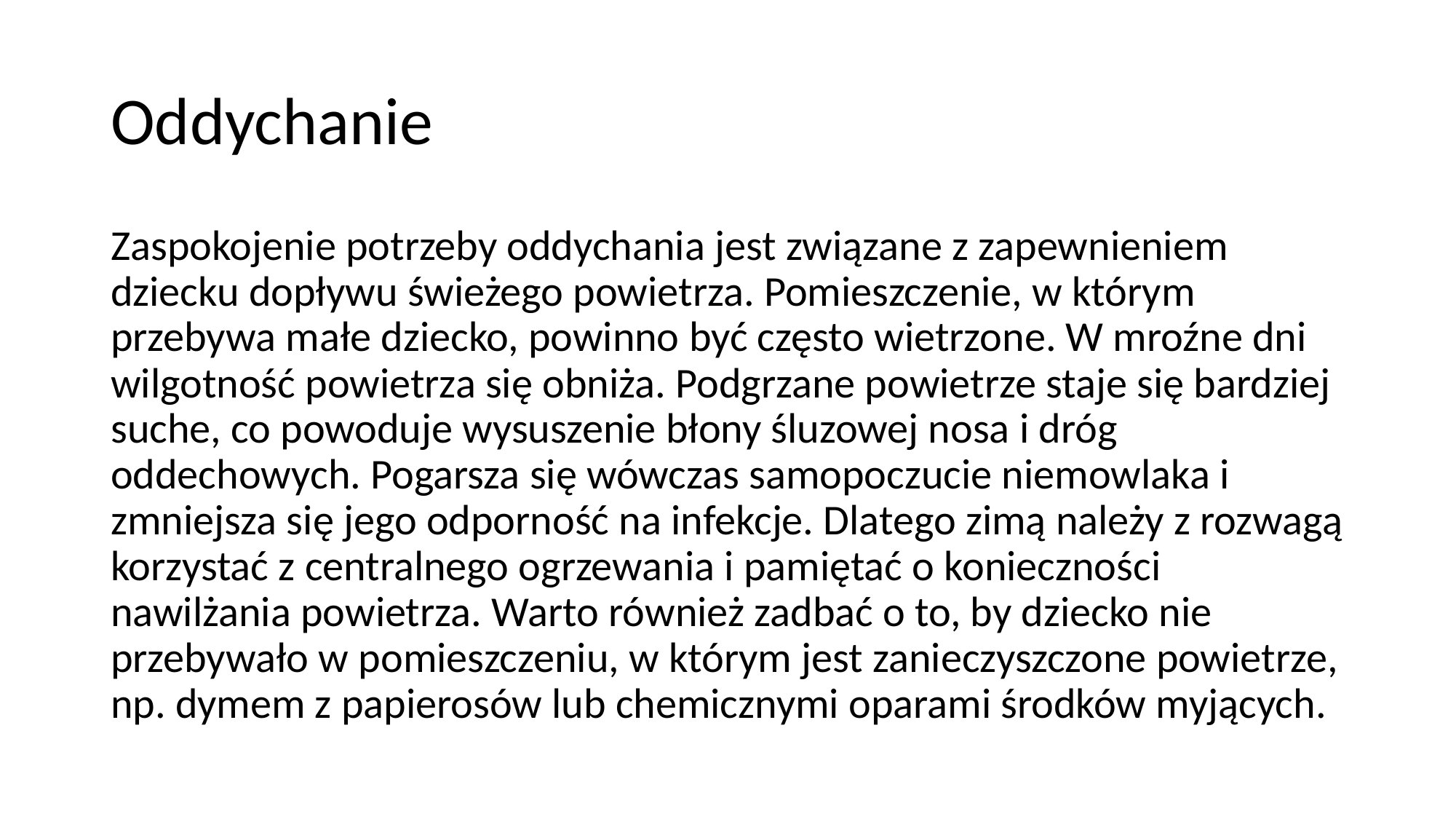

Oddychanie
Zaspokojenie potrzeby oddychania jest związane z zapewnieniem dziecku dopływu świeżego powietrza. Pomieszczenie, w którym przebywa małe dziecko, powinno być często wietrzone. W mroźne dni wilgotność powietrza się obniża. Podgrzane powietrze staje się bardziej suche, co powoduje wysuszenie błony śluzowej nosa i dróg oddechowych. Pogarsza się wówczas samopoczucie niemowlaka i zmniejsza się jego odporność na infekcje. Dlatego zimą należy z rozwagą korzystać z centralnego ogrzewania i pamiętać o konieczności nawilżania powietrza. Warto również zadbać o to, by dziecko nie przebywało w pomieszczeniu, w którym jest zanieczyszczone powietrze, np. dymem z papierosów lub chemicznymi oparami środków myjących.